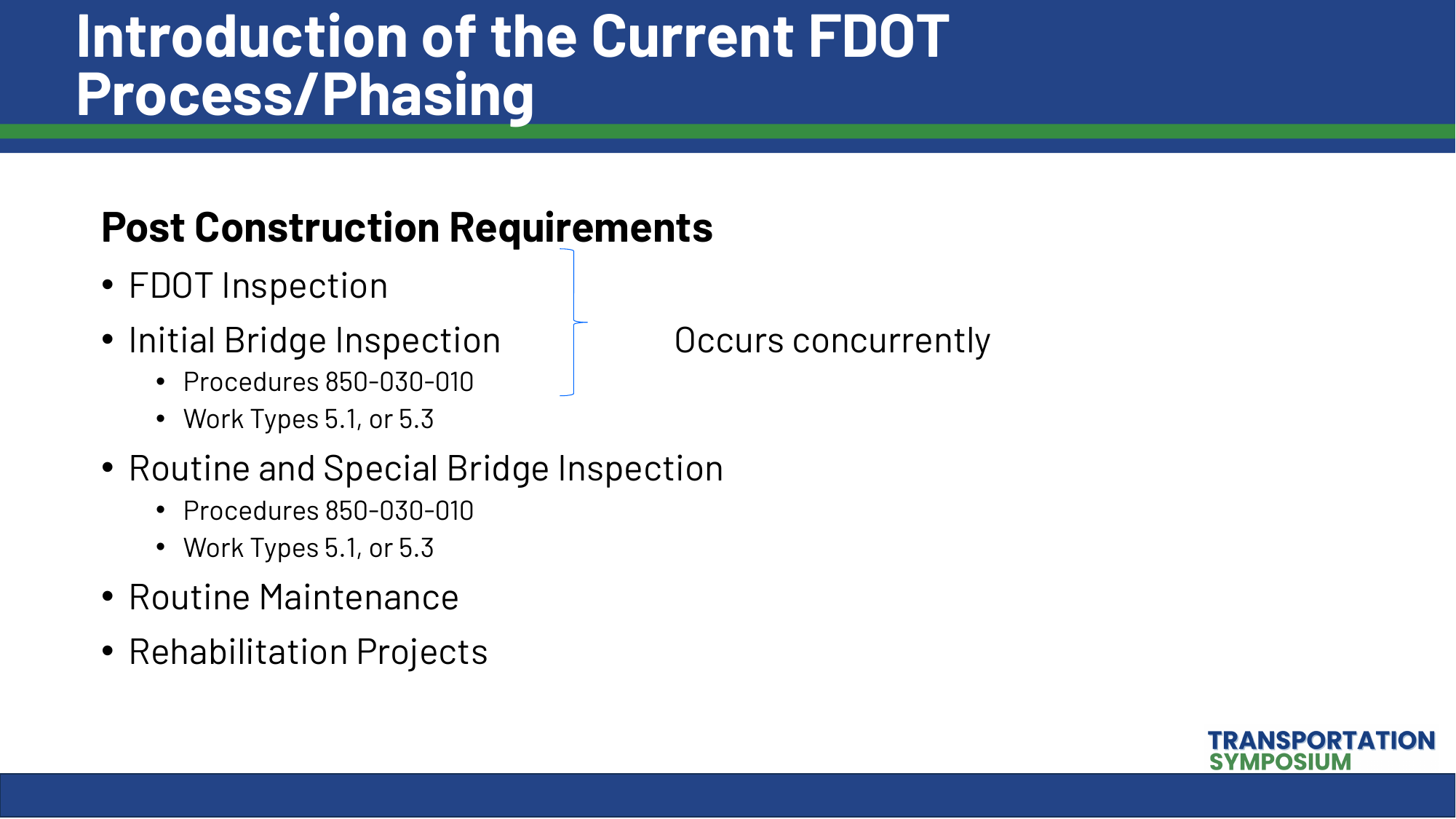

Introduction of the Current FDOT Process/Phasing

Post Construction Requirements
FDOT Inspection
Initial Bridge Inspection		Occurs concurrently
Procedures 850-030-010
Work Types 5.1, or 5.3
Routine and Special Bridge Inspection
Procedures 850-030-010
Work Types 5.1, or 5.3
Routine Maintenance
Rehabilitation Projects